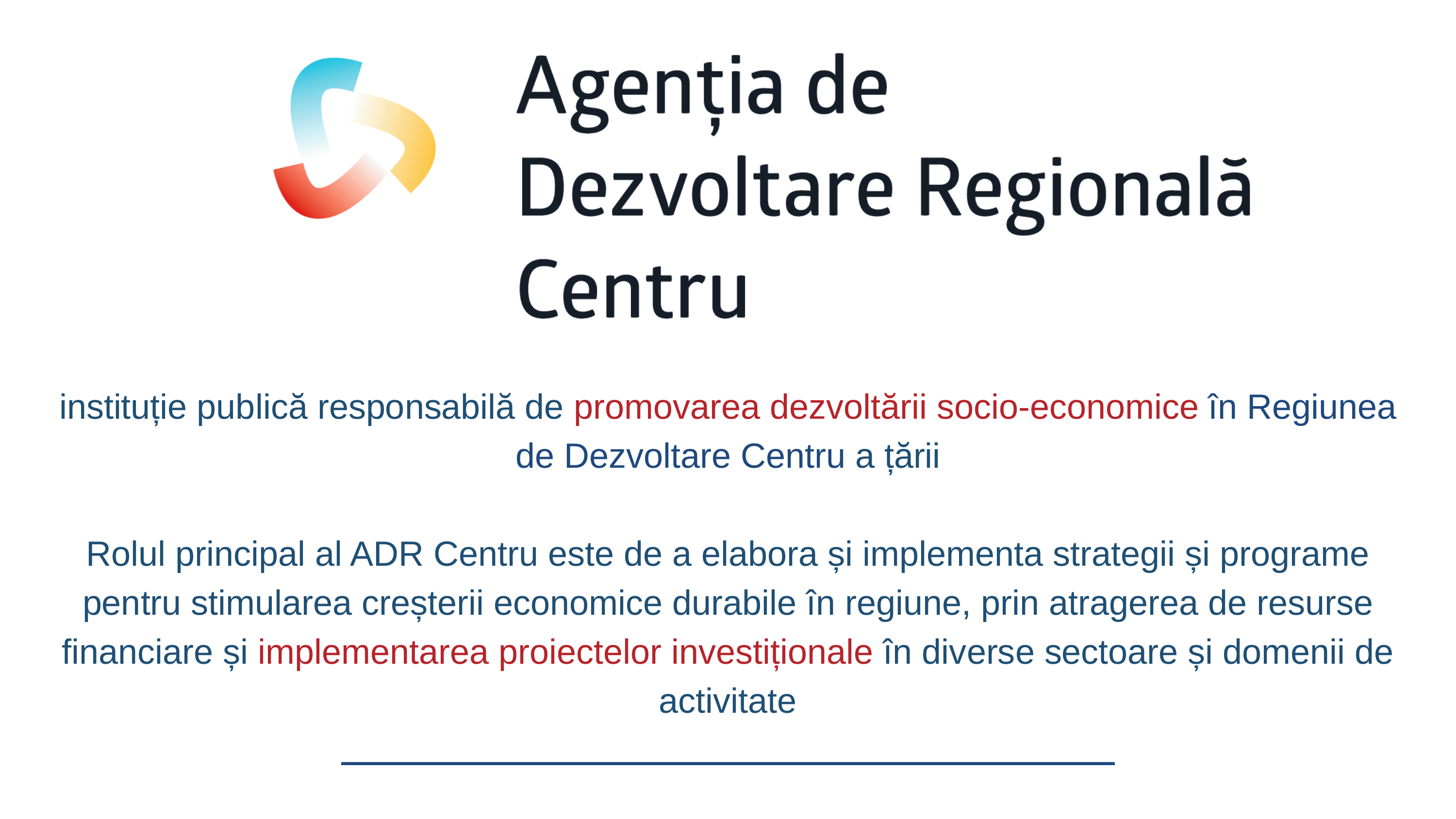

instituție publică responsabilă de promovarea dezvoltării socio-economice în Regiunea de Dezvoltare Centru a țării

Rolul principal al ADR Centru este de a elabora și implementa strategii și programe pentru stimularea creșterii economice durabile în regiune, prin atragerea de resurse financiare și implementarea proiectelor investiționale în diverse sectoare și domenii de activitate